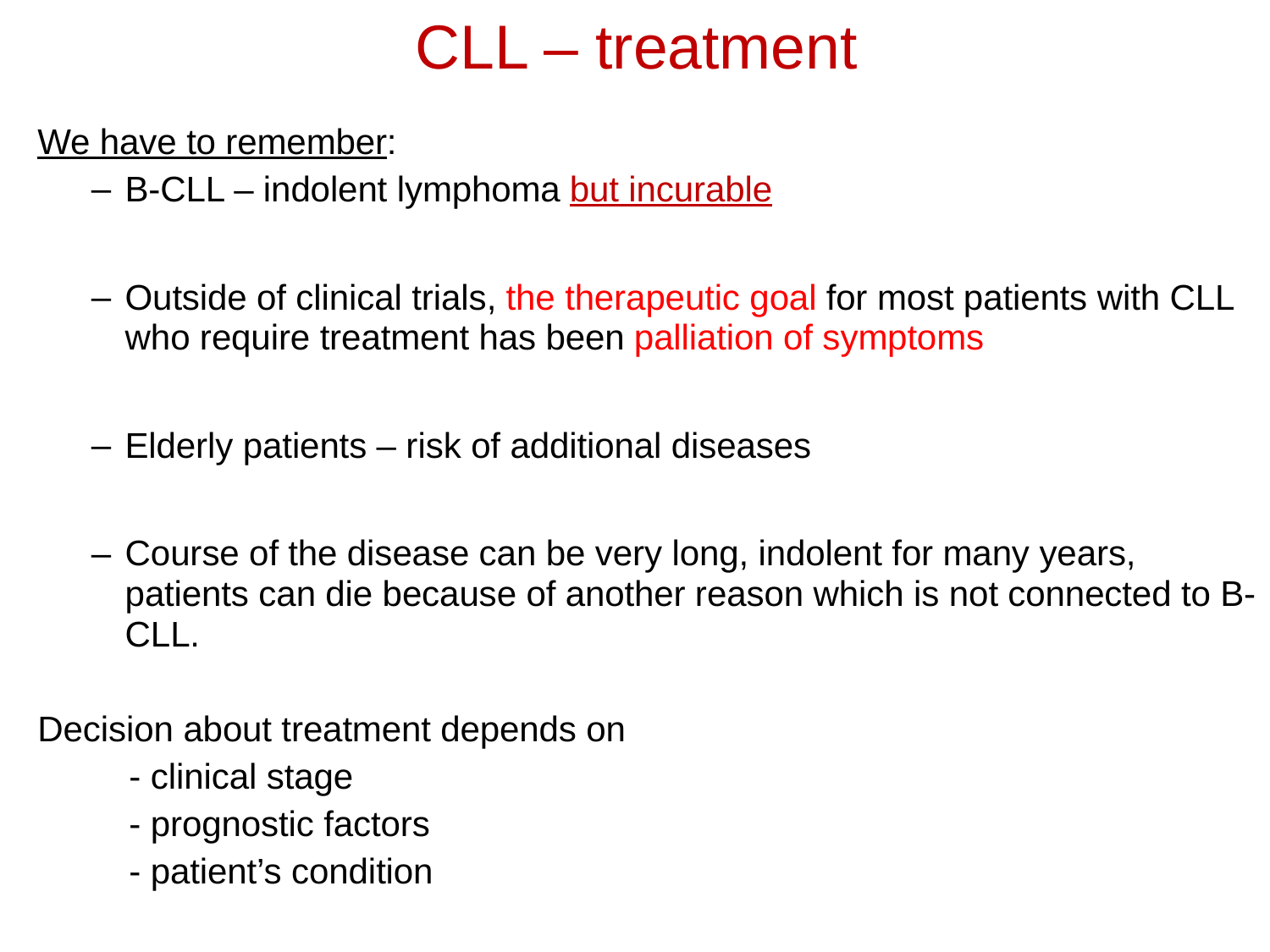

# CLL – treatment
We have to remember:
B-CLL – indolent lymphoma but incurable

Outside of clinical trials, the therapeutic goal for most patients with CLL who require treatment has been palliation of symptoms

Elderly patients – risk of additional diseases

Course of the disease can be very long, indolent for many years, patients can die because of another reason which is not connected to B-CLL.

Decision about treatment depends on
	- clinical stage
	- prognostic factors
	- patient’s condition